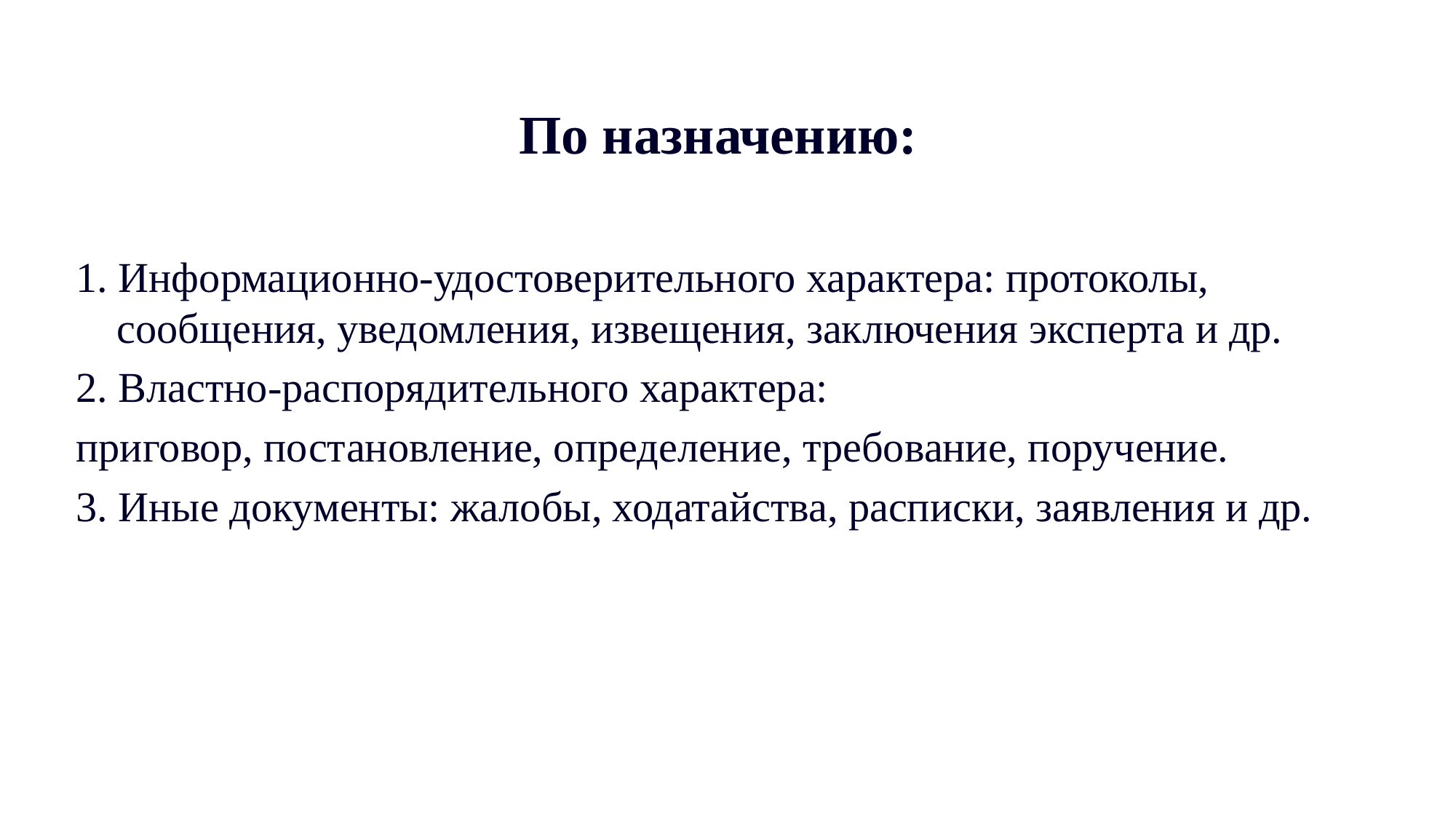

По назначению:

1. Информационно-удостоверительного характера: протоколы, сообщения, уведомления, извещения, заключения эксперта и др.
2. Властно-распорядительного характера:
приговор, постановление, определение, требование, поручение.
3. Иные документы: жалобы, ходатайства, расписки, заявления и др.